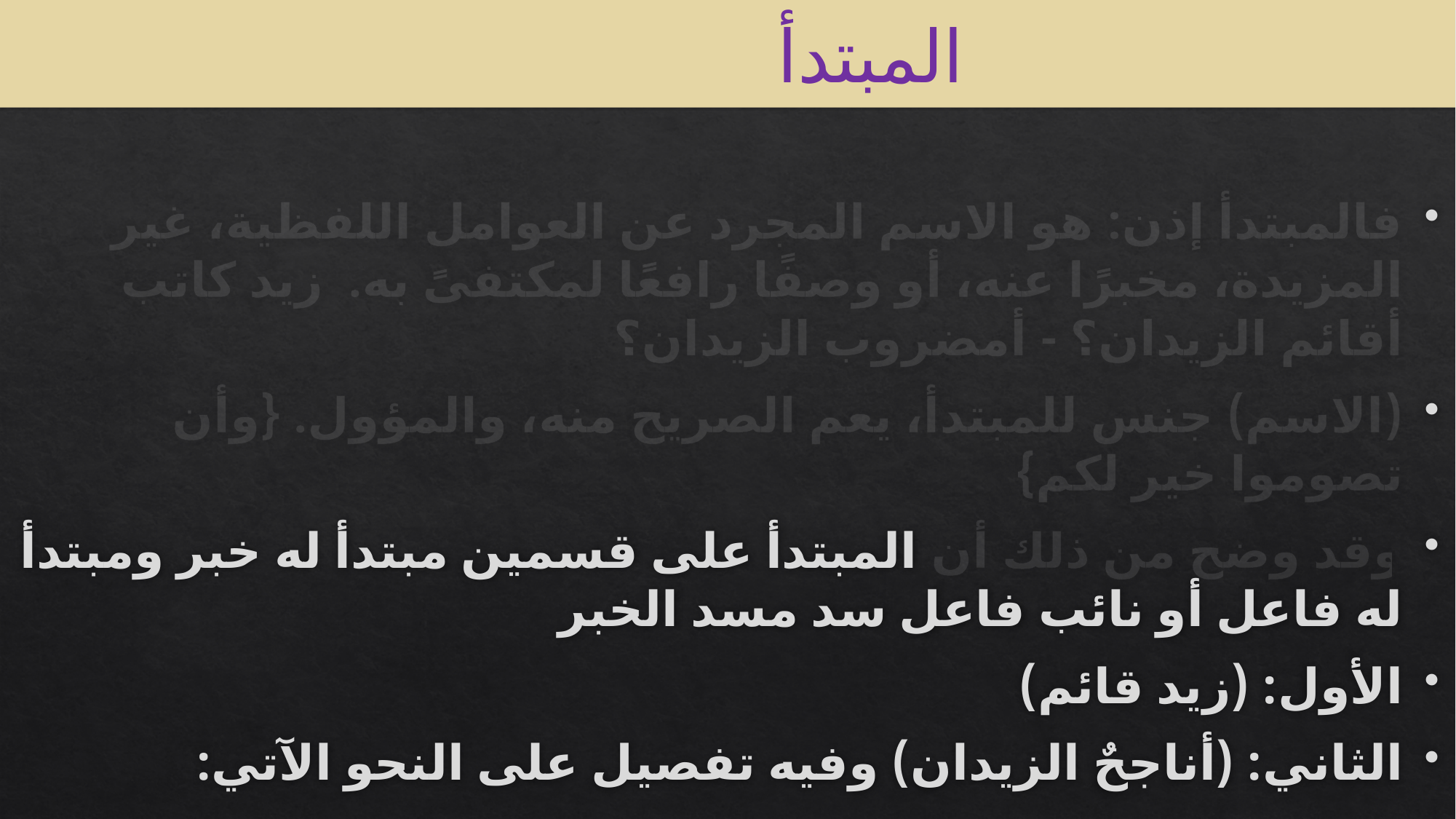

# المبتدأ

فالمبتدأ إذن: هو الاسم المجرد عن العوامل اللفظية، غير المزيدة، مخبرًا عنه، أو وصفًا رافعًا لمكتفىً به.  زيد كاتب  أقائم الزيدان؟ - أمضروب الزيدان؟
(الاسم) جنس للمبتدأ، يعم الصريح منه، والمؤول. {وأن تصوموا خير لكم}
وقد وضح من ذلك أن المبتدأ على قسمين مبتدأ له خبر ومبتدأ له فاعل أو نائب فاعل سد مسد الخبر
الأول: (زيد قائم)
الثاني: (أناجحٌ الزيدان) وفيه تفصيل على النحو الآتي: